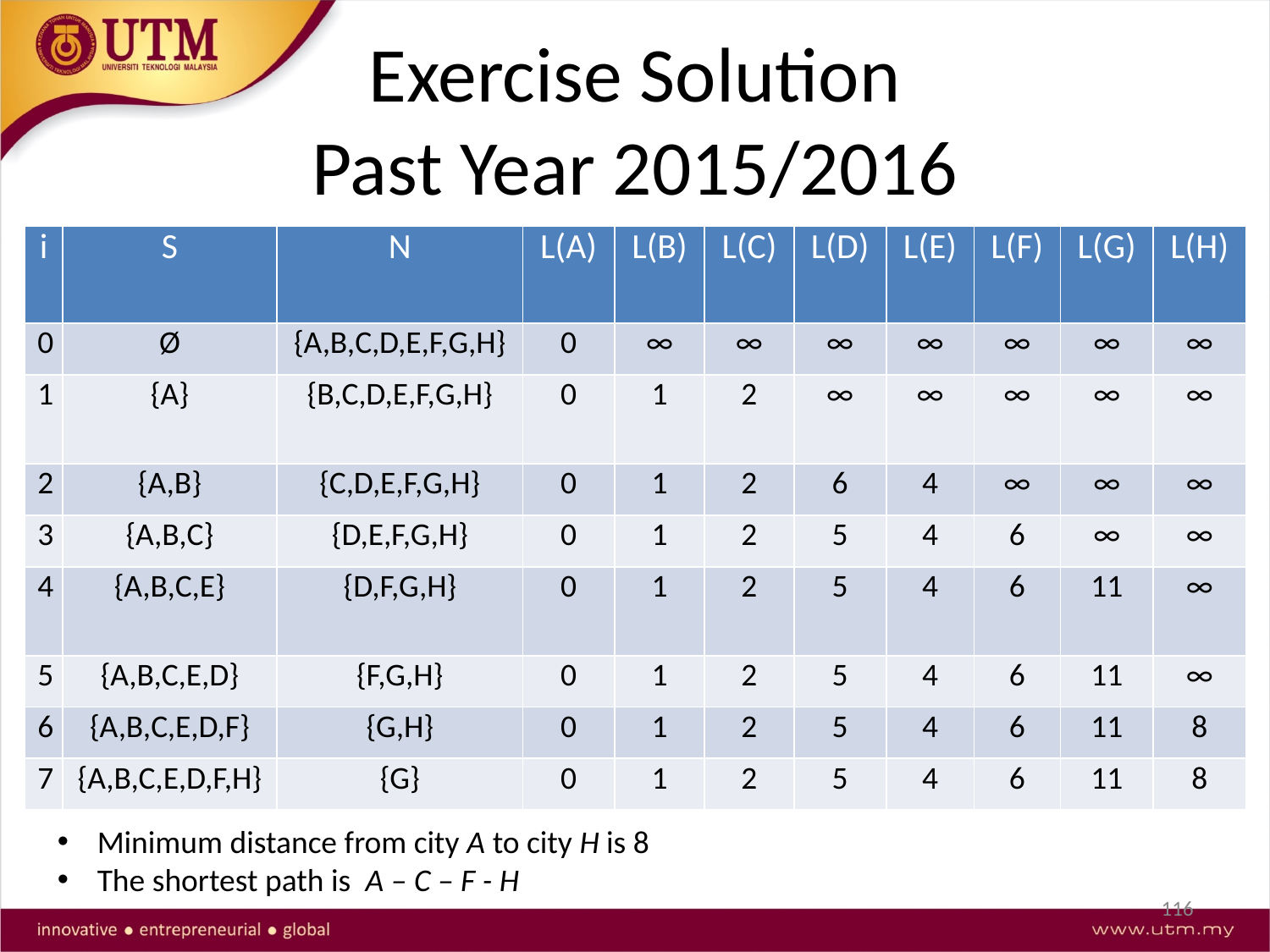

# Exercise Solution Past Year 2015/2016
| i | S | N | L(A) | L(B) | L(C) | L(D) | L(E) | L(F) | L(G) | L(H) |
| --- | --- | --- | --- | --- | --- | --- | --- | --- | --- | --- |
| 0 | Ø | {A,B,C,D,E,F,G,H} | 0 | ∞ | ∞ | ∞ | ∞ | ∞ | ∞ | ∞ |
| 1 | {A} | {B,C,D,E,F,G,H} | 0 | 1 | 2 | ∞ | ∞ | ∞ | ∞ | ∞ |
| 2 | {A,B} | {C,D,E,F,G,H} | 0 | 1 | 2 | 6 | 4 | ∞ | ∞ | ∞ |
| 3 | {A,B,C} | {D,E,F,G,H} | 0 | 1 | 2 | 5 | 4 | 6 | ∞ | ∞ |
| 4 | {A,B,C,E} | {D,F,G,H} | 0 | 1 | 2 | 5 | 4 | 6 | 11 | ∞ |
| 5 | {A,B,C,E,D} | {F,G,H} | 0 | 1 | 2 | 5 | 4 | 6 | 11 | ∞ |
| 6 | {A,B,C,E,D,F} | {G,H} | 0 | 1 | 2 | 5 | 4 | 6 | 11 | 8 |
| 7 | {A,B,C,E,D,F,H} | {G} | 0 | 1 | 2 | 5 | 4 | 6 | 11 | 8 |
Minimum distance from city A to city H is 8
The shortest path is  A – C – F - H
116